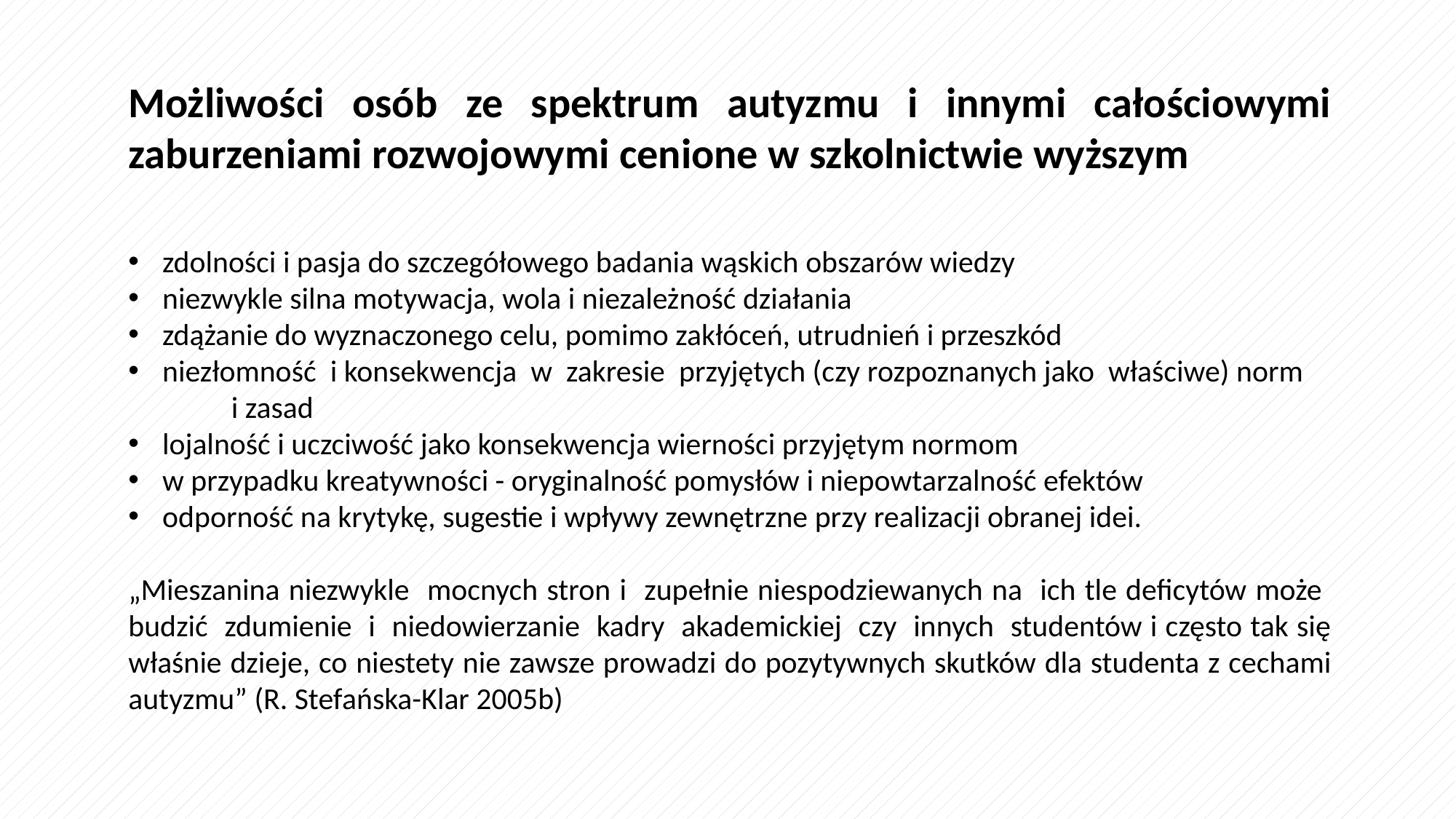

Możliwości osób ze spektrum autyzmu i innymi całościowymi zaburzeniami rozwojowymi cenione w szkolnictwie wyższym
zdolności i pasja do szczegółowego badania wąskich obszarów wiedzy
niezwykle silna motywacja, wola i niezależność działania
zdążanie do wyznaczonego celu, pomimo zakłóceń, utrudnień i przeszkód
niezłomność  i konsekwencja  w  zakresie  przyjętych (czy rozpoznanych jako  właściwe) norm               i zasad
lojalność i uczciwość jako konsekwencja wierności przyjętym normom
w przypadku kreatywności - oryginalność pomysłów i niepowtarzalność efektów
odporność na krytykę, sugestie i wpływy zewnętrzne przy realizacji obranej idei.

„Mieszanina niezwykle  mocnych stron i  zupełnie niespodziewanych na  ich tle deficytów może  budzić  zdumienie  i  niedowierzanie  kadry  akademickiej  czy  innych  studentów i często tak się właśnie dzieje, co niestety nie zawsze prowadzi do pozytywnych skutków dla studenta z cechami autyzmu” (R. Stefańska-Klar 2005b)